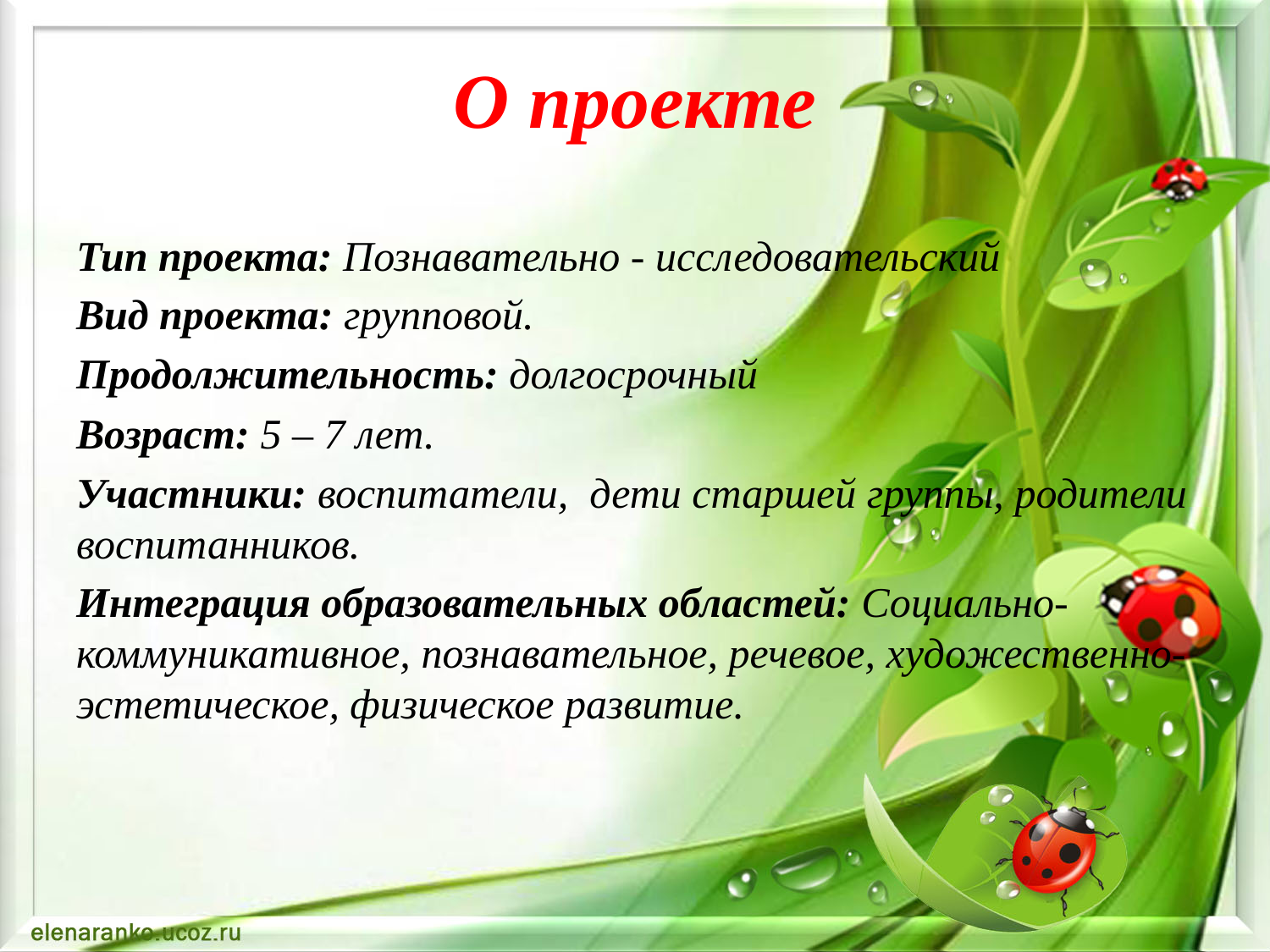

# О проекте
Тип проекта: Познавательно - исследовательский
Вид проекта: групповой.
Продолжительность: долгосрочный
Возраст: 5 – 7 лет.
Участники: воспитатели,  дети старшей группы, родители воспитанников.
Интеграция образовательных областей: Социально-коммуникативное, познавательное, речевое, художественно-эстетическое, физическое развитие.